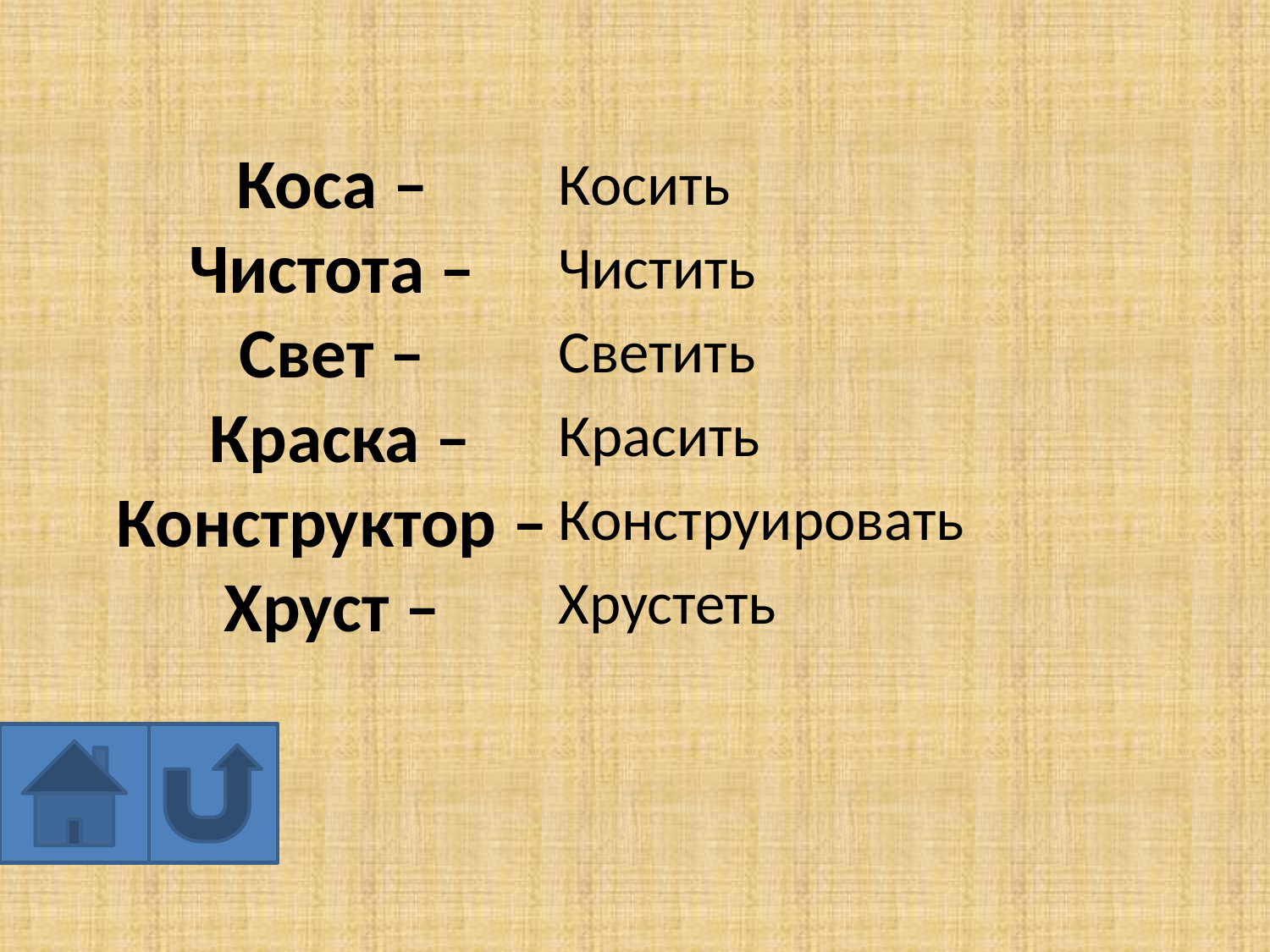

# Коса – Чистота – Свет – Краска – Конструктор – Хруст –
Косить
Чистить
Светить
Красить
Конструировать
Хрустеть